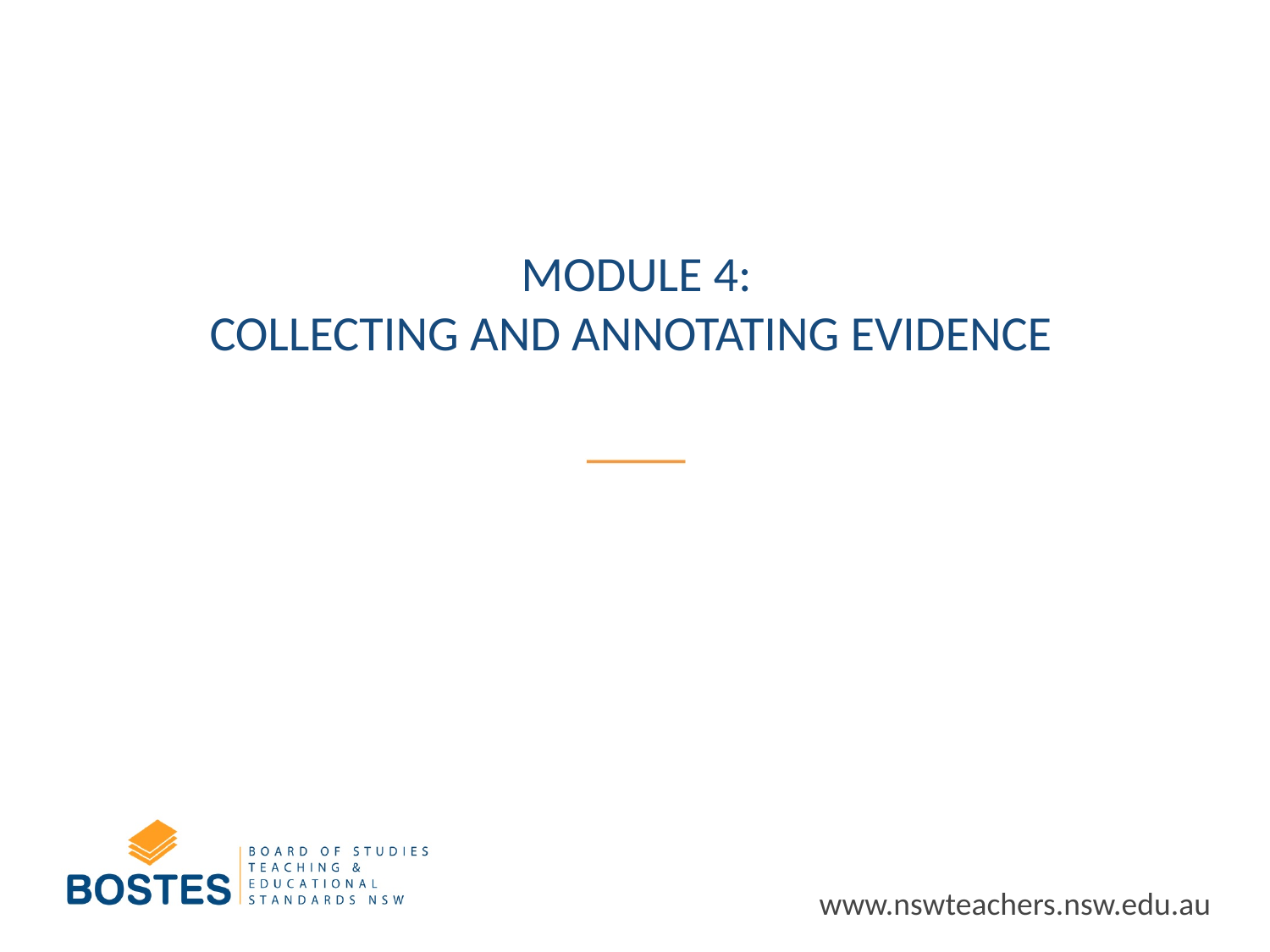

# Module 4: Collecting and Annotating evidence
www.nswteachers.nsw.edu.au